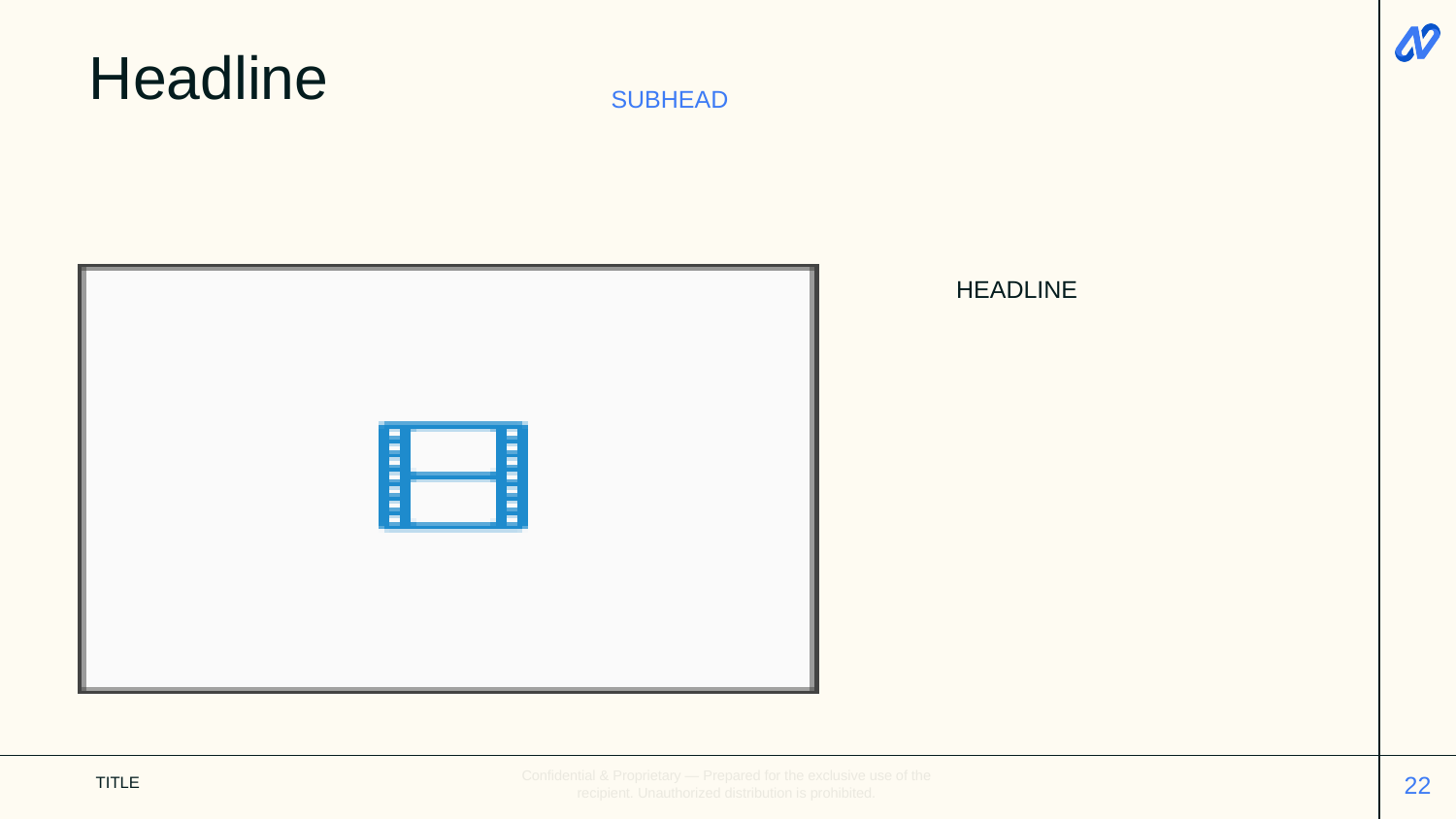

# Headline
SUBHEAD
IMAGE OR CHART GOES HERE
HEADLINE

22
TITLE